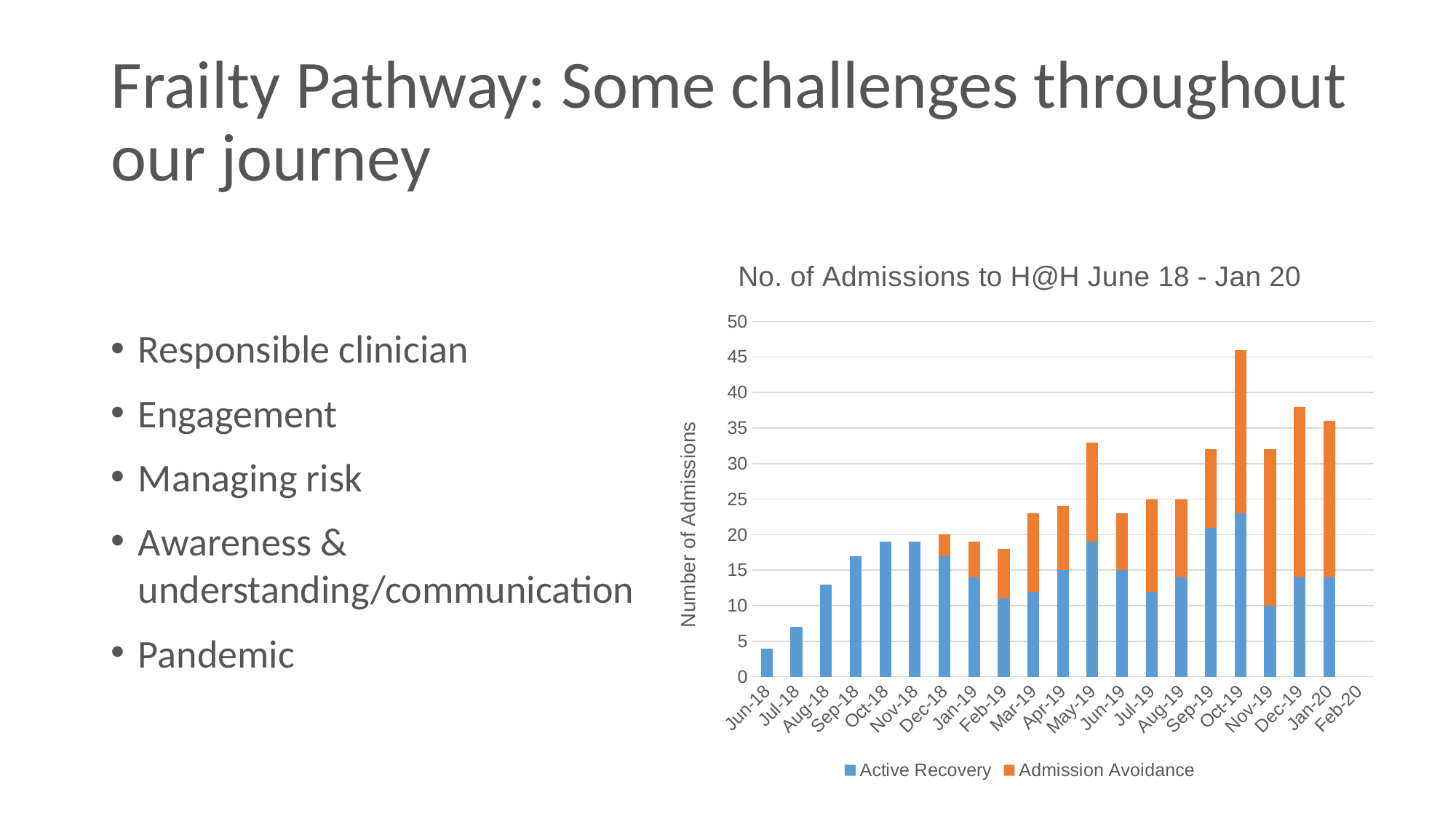

# Frailty Pathway: Some challenges throughout our journey

### Chart: No. of Admissions to H@H June 18 - Jan 20

| Category |  |  |
|---|---|---|
| 43252 | 4.0 | None |
| 43282 | 7.0 | None |
| 43313 | 13.0 | None |
| 43344 | 17.0 | None |
| 43374 | 19.0 | None |
| 43405 | 19.0 | None |
| 43435 | 17.0 | 3.0 |
| 43466 | 14.0 | 5.0 |
| 43497 | 11.0 | 7.0 |
| 43525 | 12.0 | 11.0 |
| 43556 | 15.0 | 9.0 |
| 43586 | 19.0 | 14.0 |
| 43617 | 15.0 | 8.0 |
| 43647 | 12.0 | 13.0 |
| 43678 | 14.0 | 11.0 |
| 43709 | 21.0 | 11.0 |
| 43739 | 23.0 | 23.0 |
| 43770 | 10.0 | 22.0 |
| 43800 | 14.0 | 24.0 |
| 43831 | 14.0 | 22.0 |
| 43862 | None | None |
Responsible clinician
Engagement
Managing risk
Awareness & understanding/communication
Pandemic